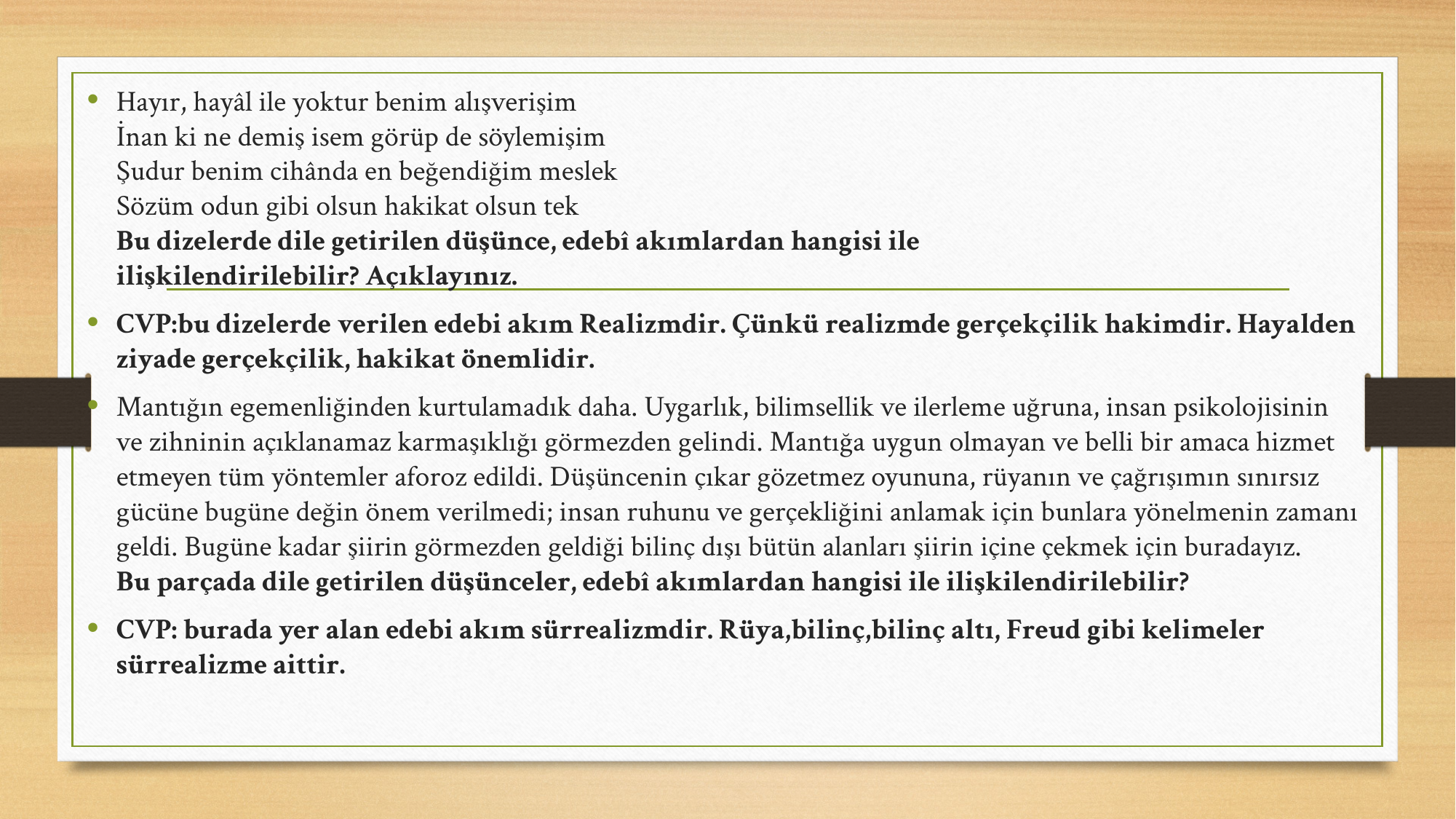

Hayır, hayâl ile yoktur benim alışverişim
İnan ki ne demiş isem görüp de söylemişim
Şudur benim cihânda en beğendiğim meslek
Sözüm odun gibi olsun hakikat olsun tek
Bu dizelerde dile getirilen düşünce, edebî akımlardan hangisi ile 
ilişkilendirilebilir? Açıklayınız.
CVP:bu dizelerde verilen edebi akım Realizmdir. Çünkü realizmde gerçekçilik hakimdir. Hayalden ziyade gerçekçilik, hakikat önemlidir.
Mantığın egemenliğinden kurtulamadık daha. Uygarlık, bilimsellik ve ilerleme uğruna, insan psikolojisinin ve zihninin açıklanamaz karmaşıklığı görmezden gelindi. Mantığa uygun olmayan ve belli bir amaca hizmet etmeyen tüm yöntemler aforoz edildi. Düşüncenin çıkar gözetmez oyununa, rüyanın ve çağrışımın sınırsız gücüne bugüne değin önem verilmedi; insan ruhunu ve gerçekliğini anlamak için bunlara yönelmenin zamanı geldi. Bugüne kadar şiirin görmezden geldiği bilinç dışı bütün alanları şiirin içine çekmek için buradayız. 
Bu parçada dile getirilen düşünceler, edebî akımlardan hangisi ile ilişkilendirilebilir?
CVP: burada yer alan edebi akım sürrealizmdir. Rüya,bilinç,bilinç altı, Freud gibi kelimeler sürrealizme aittir.